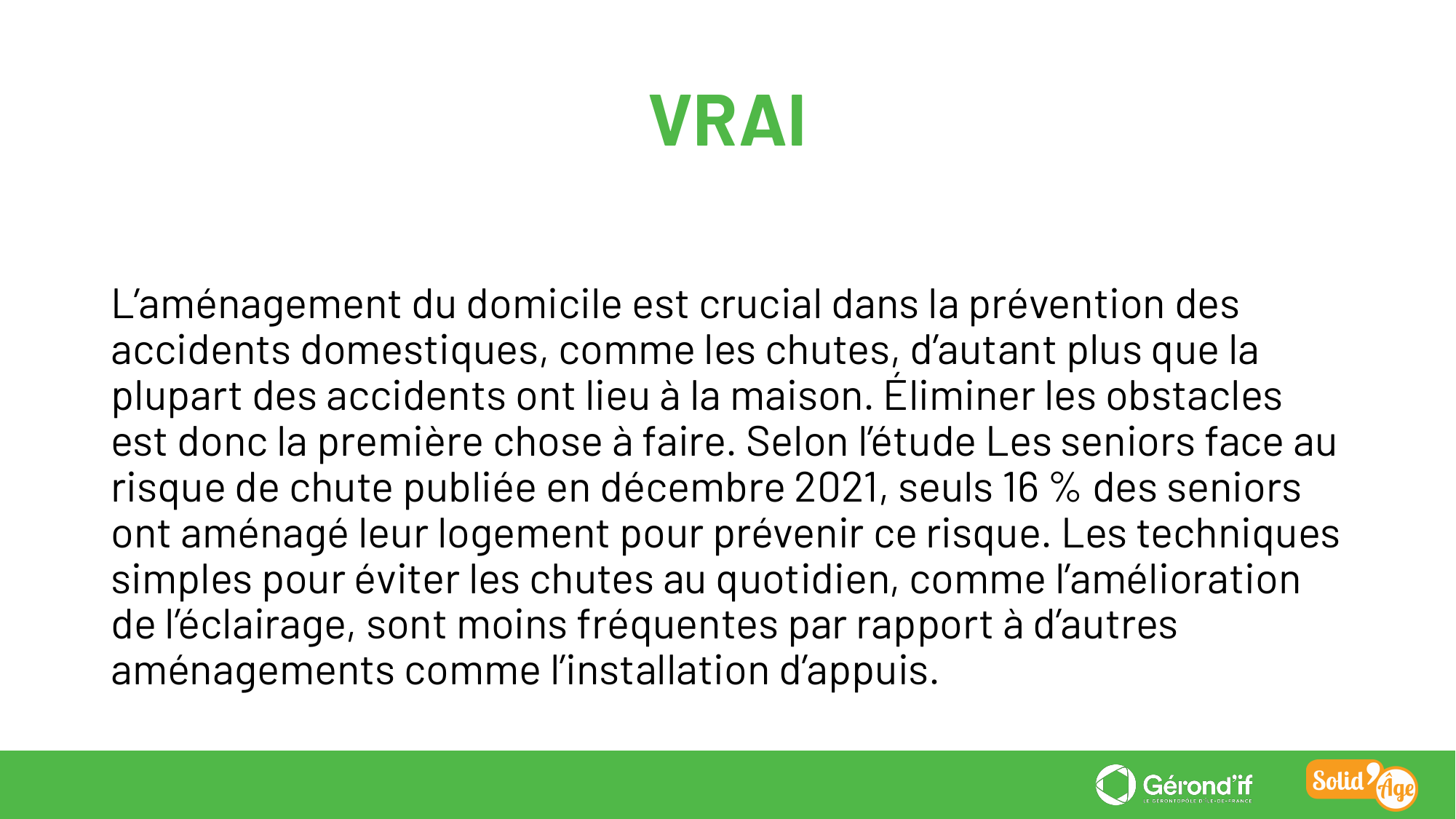

VRAI
L’aménagement du domicile est crucial dans la prévention des accidents domestiques, comme les chutes, d’autant plus que la plupart des accidents ont lieu à la maison. Éliminer les obstacles est donc la première chose à faire. Selon l’étude Les seniors face au risque de chute publiée en décembre 2021, seuls 16 % des seniors ont aménagé leur logement pour prévenir ce risque. Les techniques simples pour éviter les chutes au quotidien, comme l’amélioration de l’éclairage, sont moins fréquentes par rapport à d’autres aménagements comme l’installation d’appuis.